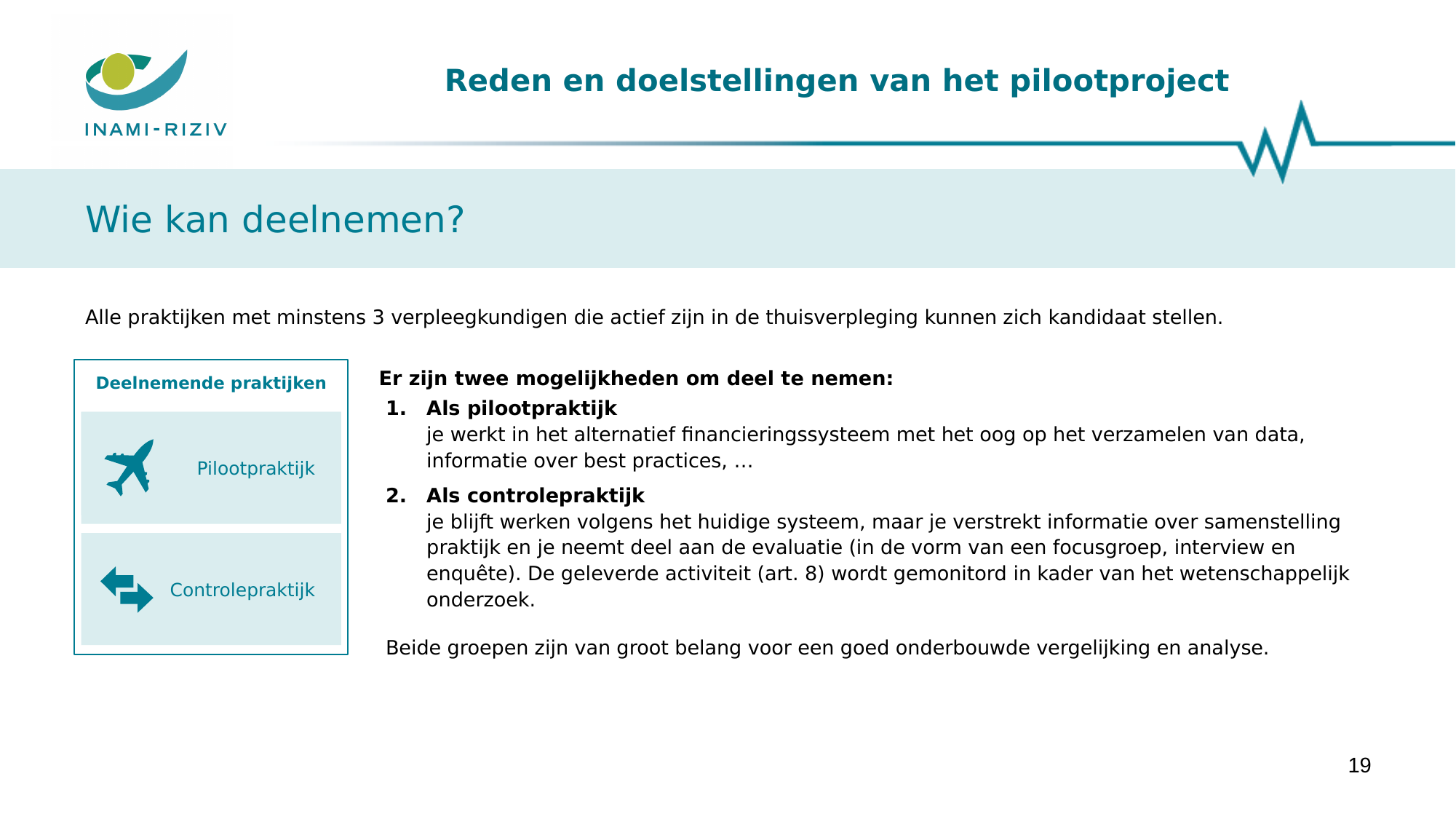

# Reden en doelstellingen van het pilootproject
Wie kan deelnemen?
Alle praktijken met minstens 3 verpleegkundigen die actief zijn in de thuisverpleging kunnen zich kandidaat stellen.
Er zijn twee mogelijkheden om deel te nemen:
Als pilootpraktijk
je werkt in het alternatief financieringssysteem met het oog op het verzamelen van data, informatie over best practices, …
Als controlepraktijk
je blijft werken volgens het huidige systeem, maar je verstrekt informatie over samenstelling praktijk en je neemt deel aan de evaluatie (in de vorm van een focusgroep, interview en enquête). De geleverde activiteit (art. 8) wordt gemonitord in kader van het wetenschappelijk onderzoek.
Beide groepen zijn van groot belang voor een goed onderbouwde vergelijking en analyse.
Deelnemende praktijken
Pilootpraktijk

Controlepraktijk

19